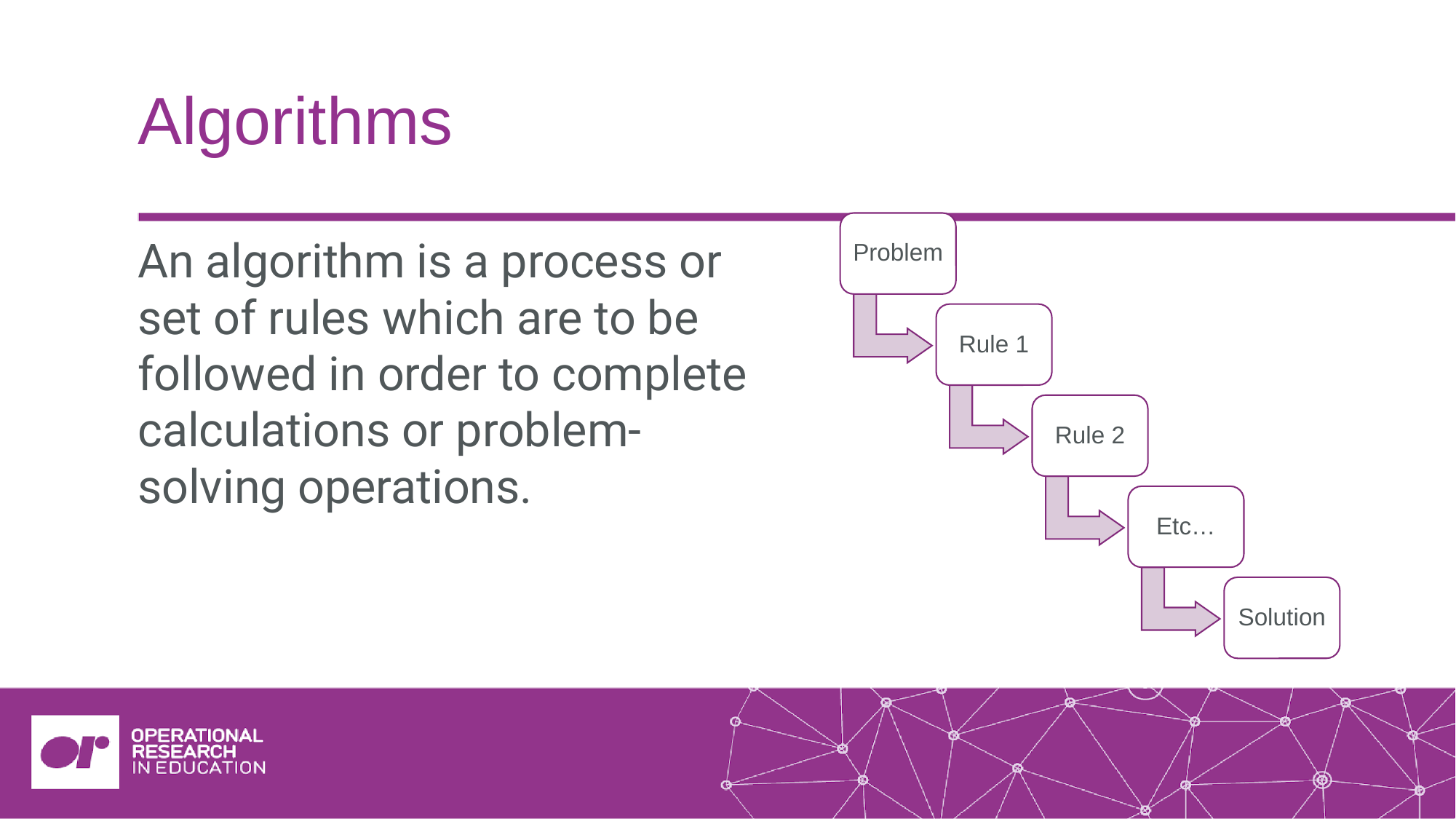

# Algorithms

Problem

Rule 1

Rule 2

Etc…

Solution
An algorithm is a process or set of rules which are to be followed in order to complete calculations or problem-solving operations.